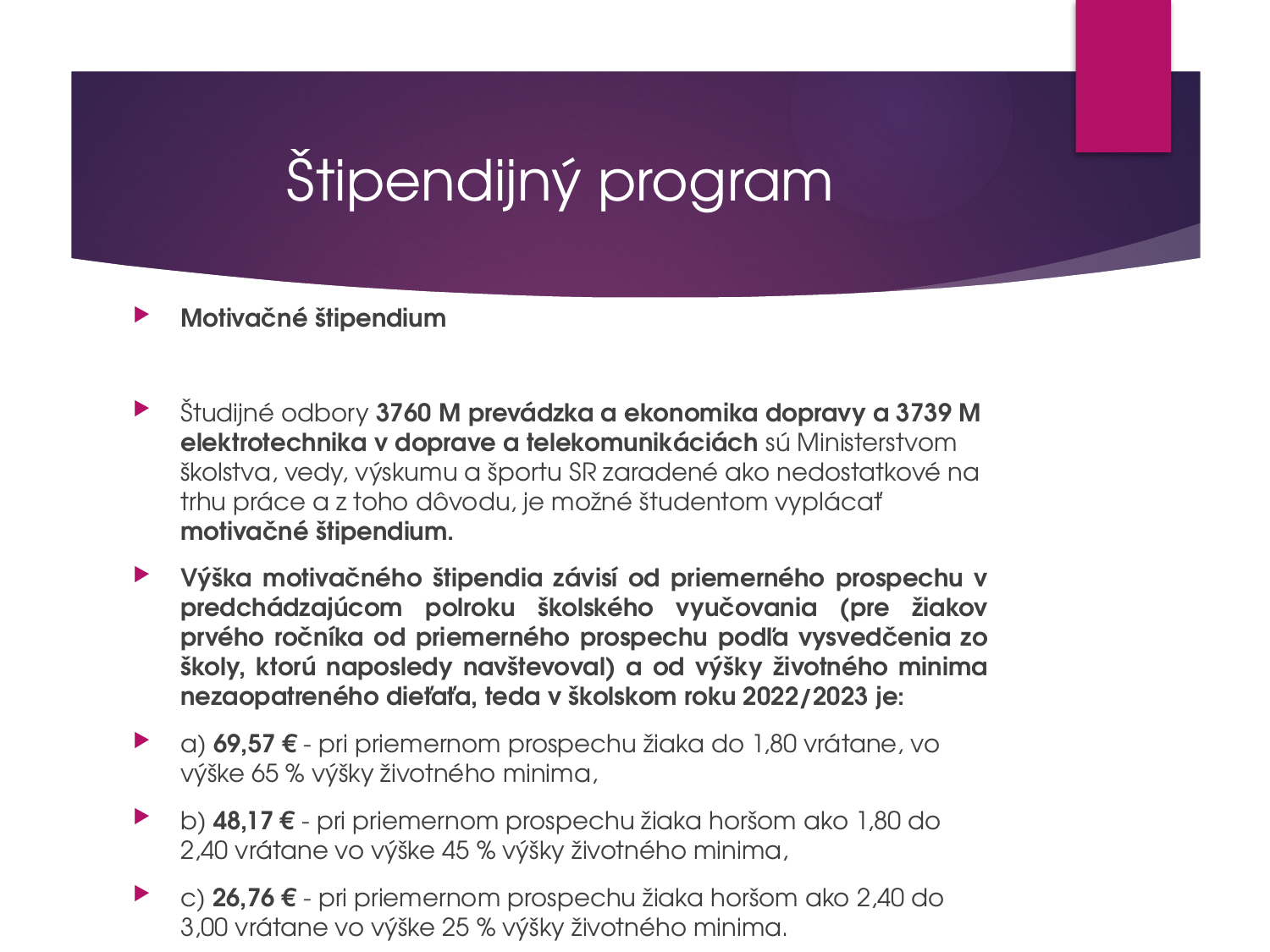

# Štipendijný program
Motivačné štipendium

Študijné odbory 3760 M prevádzka a ekonomika dopravy a 3739 M elektrotechnika v doprave a telekomunikáciách sú Ministerstvom školstva, vedy, výskumu a športu SR zaradené ako nedostatkové na trhu práce a z toho dôvodu, je možné študentom vyplácať motivačné štipendium.
Výška motivačného štipendia závisí od priemerného prospechu v predchádzajúcom polroku školského vyučovania (pre žiakov prvého ročníka od priemerného prospechu podľa vysvedčenia zo školy, ktorú naposledy navštevoval) a od výšky životného minima nezaopatreného dieťaťa, teda v školskom roku 2022/2023 je:
a) 69,57 € - pri priemernom prospechu žiaka do 1,80 vrátane, vo výške 65 % výšky životného minima,
b) 48,17 € - pri priemernom prospechu žiaka horšom ako 1,80 do 2,40 vrátane vo výške 45 % výšky životného minima,
c) 26,76 € - pri priemernom prospechu žiaka horšom ako 2,40 do 3,00 vrátane vo výške 25 % výšky životného minima.